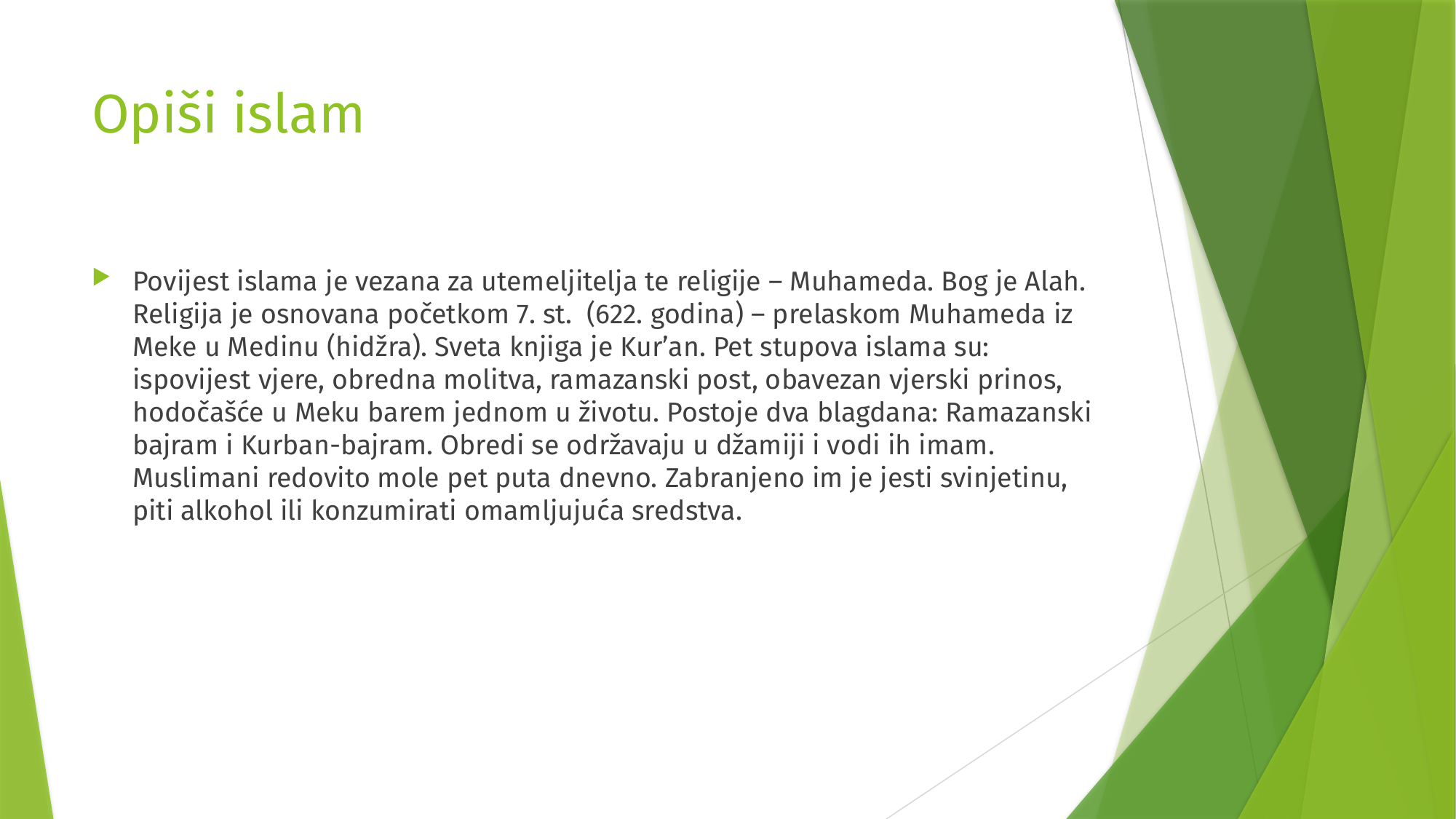

# Opiši islam
Povijest islama je vezana za utemeljitelja te religije – Muhameda. Bog je Alah. Religija je osnovana početkom 7. st.  (622. godina) – prelaskom Muhameda iz Meke u Medinu (hidžra). Sveta knjiga je Kur’an. Pet stupova islama su: ispovijest vjere, obredna molitva, ramazanski post, obavezan vjerski prinos, hodočašće u Meku barem jednom u životu. Postoje dva blagdana: Ramazanski bajram i Kurban-bajram. Obredi se održavaju u džamiji i vodi ih imam. Muslimani redovito mole pet puta dnevno. Zabranjeno im je jesti svinjetinu, piti alkohol ili konzumirati omamljujuća sredstva.